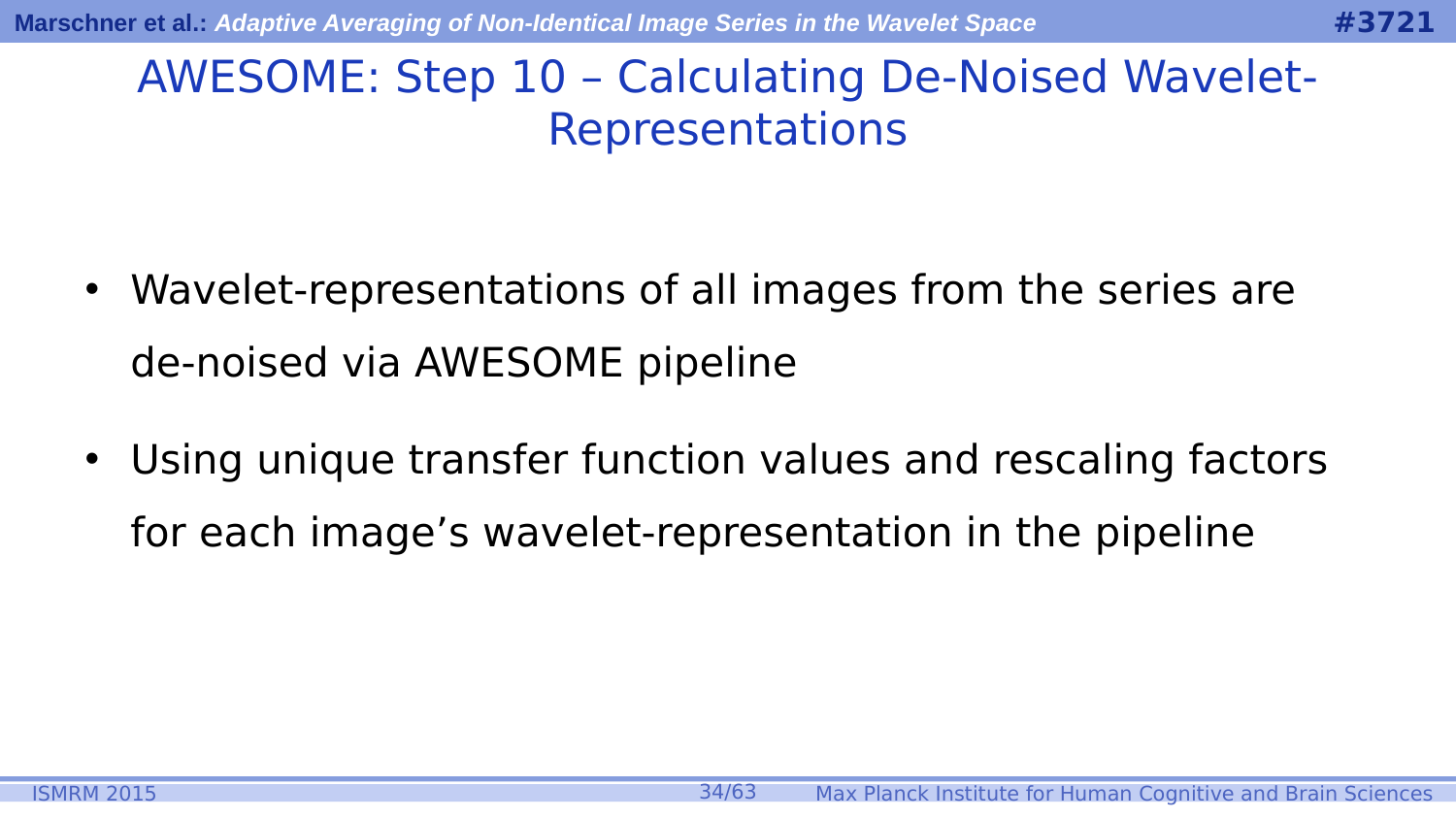

# AWESOME: Step 10 – Calculating De-Noised Wavelet-Representations

Wavelet-representations of all images from the series are de-noised via AWESOME pipeline
Using unique transfer function values and rescaling factors for each image’s wavelet-representation in the pipeline